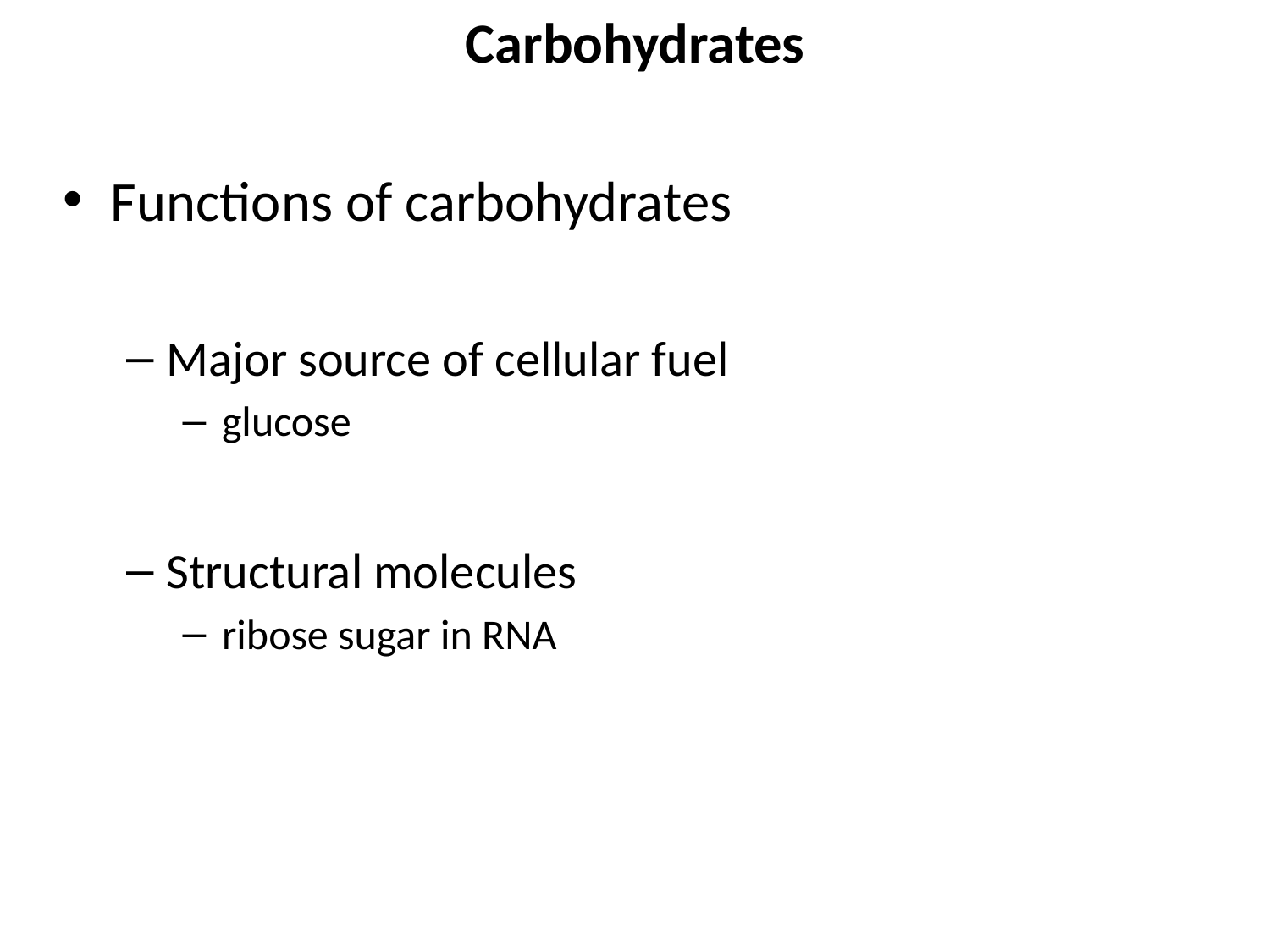

# Carbohydrates
Functions of carbohydrates

Major source of cellular fuel
glucose

Structural molecules
ribose sugar in RNA